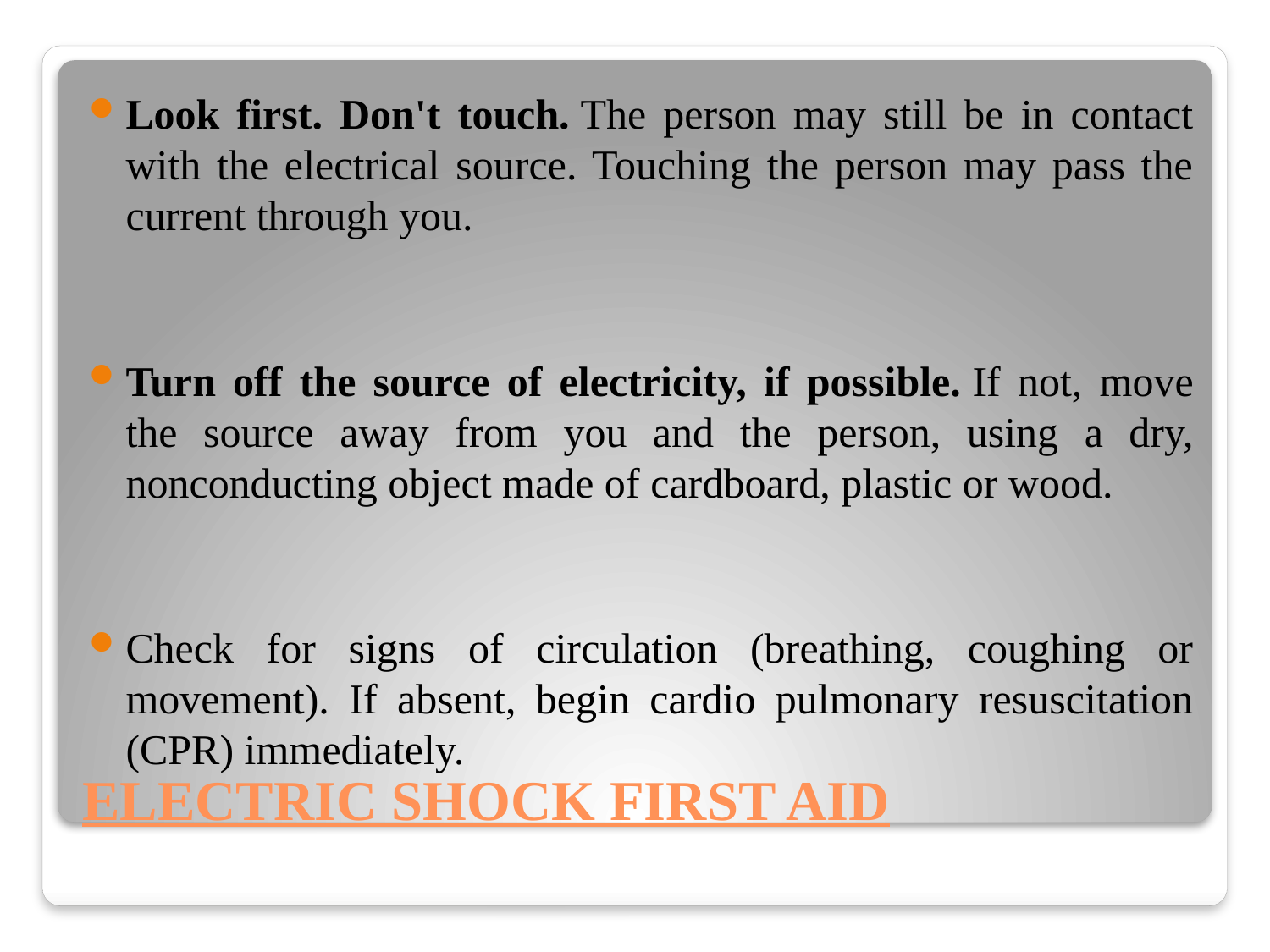

Look first. Don't touch. The person may still be in contact with the electrical source. Touching the person may pass the current through you.

Turn off the source of electricity, if possible. If not, move the source away from you and the person, using a dry, nonconducting object made of cardboard, plastic or wood.

Check for signs of circulation (breathing, coughing or movement). If absent, begin cardio pulmonary resuscitation (CPR) immediately.

# ELECTRIC SHOCK FIRST AID